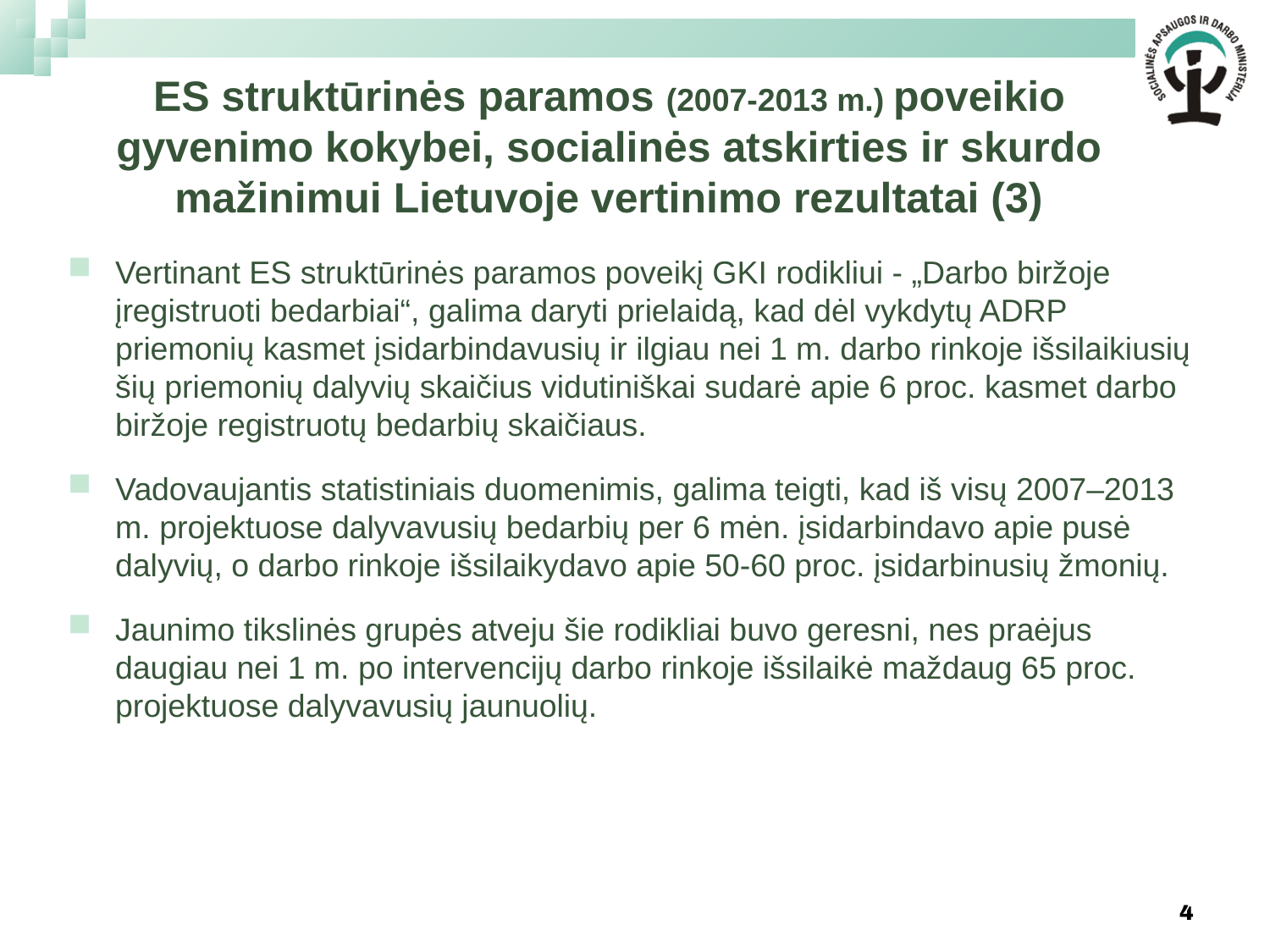

# ES struktūrinės paramos (2007-2013 m.) poveikio gyvenimo kokybei, socialinės atskirties ir skurdo mažinimui Lietuvoje vertinimo rezultatai (3)
Vertinant ES struktūrinės paramos poveikį GKI rodikliui - „Darbo biržoje įregistruoti bedarbiai“, galima daryti prielaidą, kad dėl vykdytų ADRP priemonių kasmet įsidarbindavusių ir ilgiau nei 1 m. darbo rinkoje išsilaikiusių šių priemonių dalyvių skaičius vidutiniškai sudarė apie 6 proc. kasmet darbo biržoje registruotų bedarbių skaičiaus.

Vadovaujantis statistiniais duomenimis, galima teigti, kad iš visų 2007–2013 m. projektuose dalyvavusių bedarbių per 6 mėn. įsidarbindavo apie pusė dalyvių, o darbo rinkoje išsilaikydavo apie 50-60 proc. įsidarbinusių žmonių.

Jaunimo tikslinės grupės atveju šie rodikliai buvo geresni, nes praėjus daugiau nei 1 m. po intervencijų darbo rinkoje išsilaikė maždaug 65 proc. projektuose dalyvavusių jaunuolių.
4